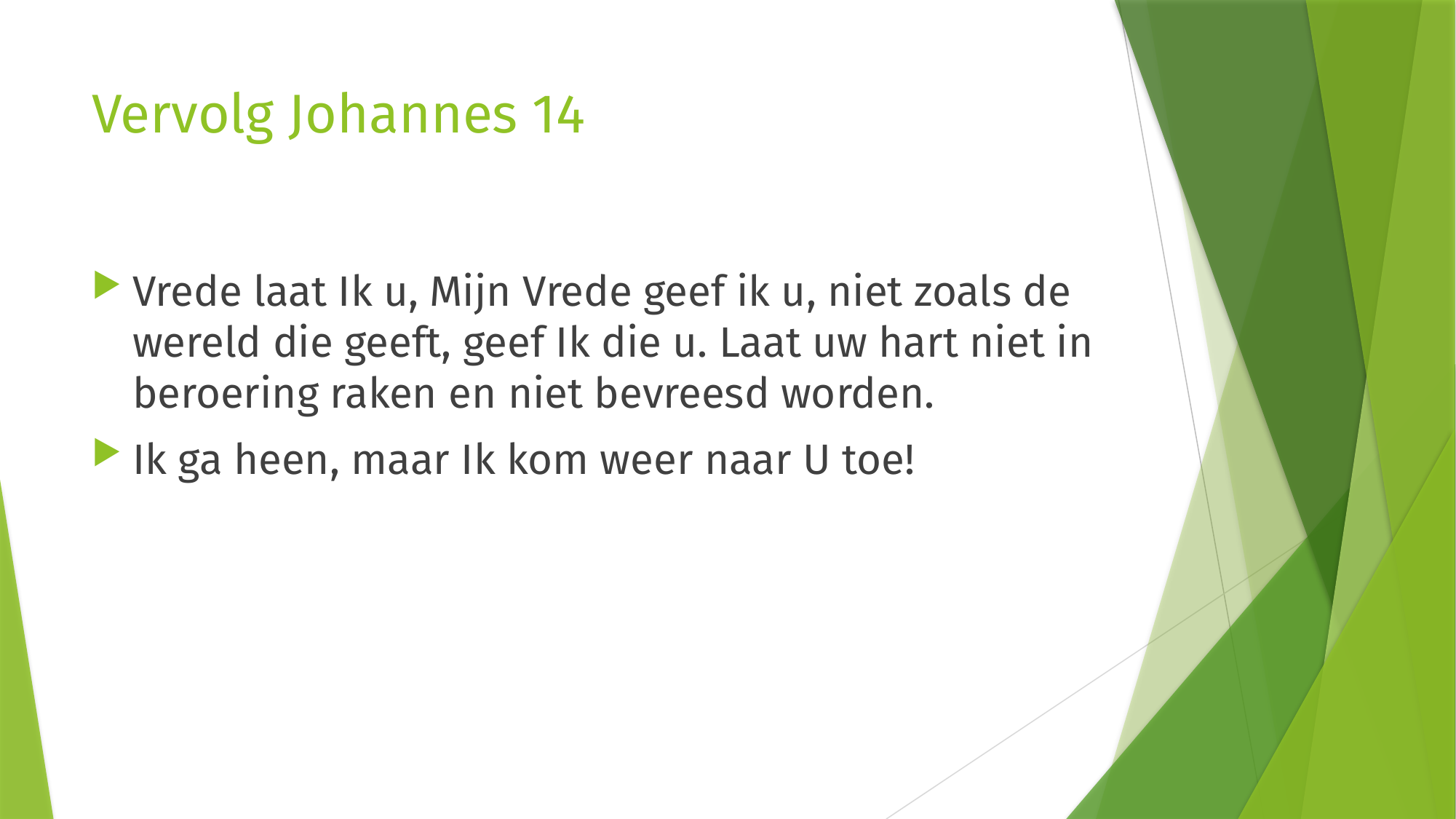

# Vervolg Johannes 14
Vrede laat Ik u, Mijn Vrede geef ik u, niet zoals de wereld die geeft, geef Ik die u. Laat uw hart niet in beroering raken en niet bevreesd worden.
Ik ga heen, maar Ik kom weer naar U toe!